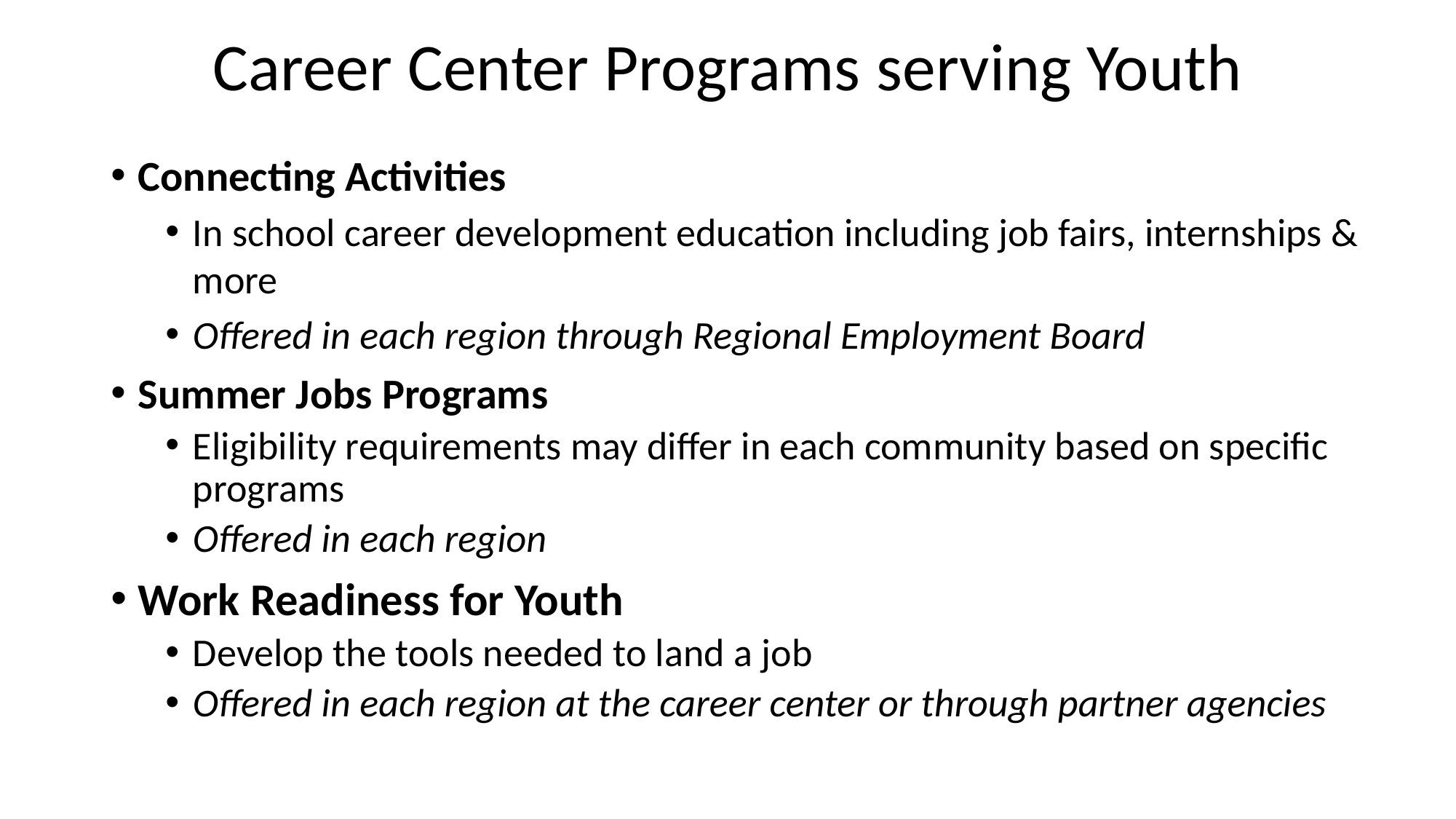

# Career Center Programs serving Youth
Connecting Activities
In school career development education including job fairs, internships & more
Offered in each region through Regional Employment Board
Summer Jobs Programs
Eligibility requirements may differ in each community based on specific programs
Offered in each region
Work Readiness for Youth
Develop the tools needed to land a job
Offered in each region at the career center or through partner agencies